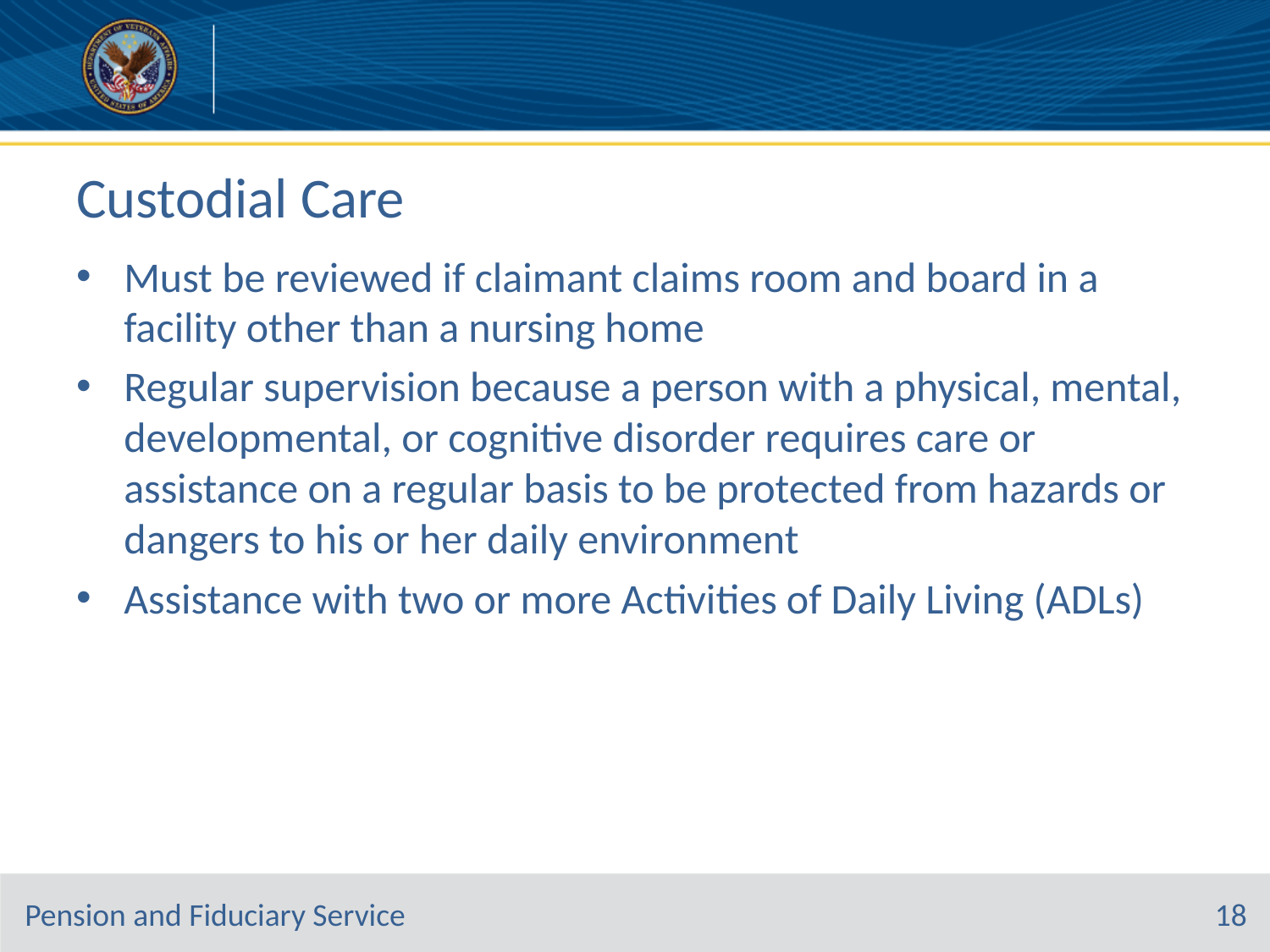

# Custodial Care
Must be reviewed if claimant claims room and board in a facility other than a nursing home
Regular supervision because a person with a physical, mental, developmental, or cognitive disorder requires care or assistance on a regular basis to be protected from hazards or dangers to his or her daily environment
Assistance with two or more Activities of Daily Living (ADLs)

18